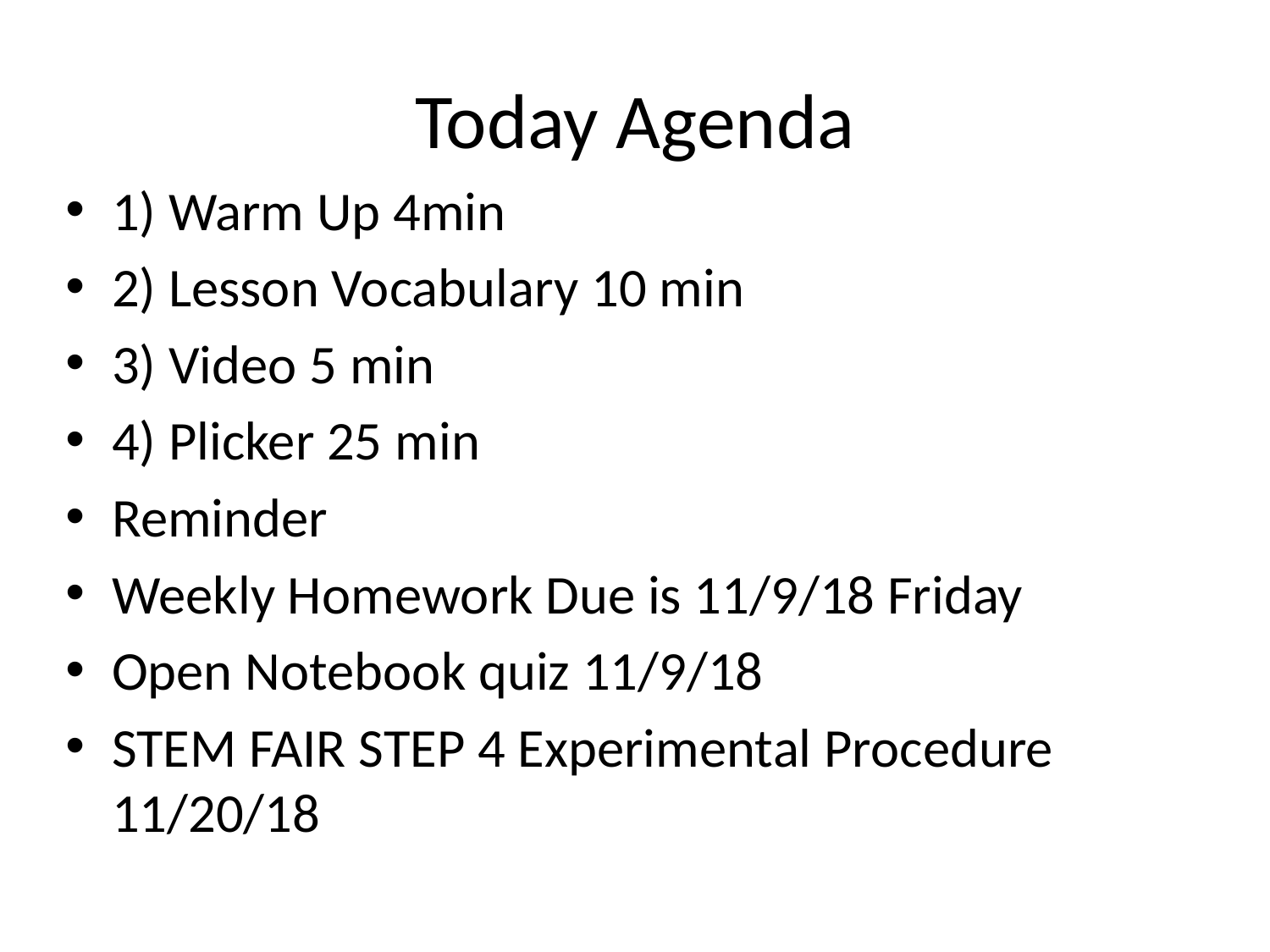

# Today Agenda
1) Warm Up 4min
2) Lesson Vocabulary 10 min
3) Video 5 min
4) Plicker 25 min
Reminder
Weekly Homework Due is 11/9/18 Friday
Open Notebook quiz 11/9/18
STEM FAIR STEP 4 Experimental Procedure 11/20/18